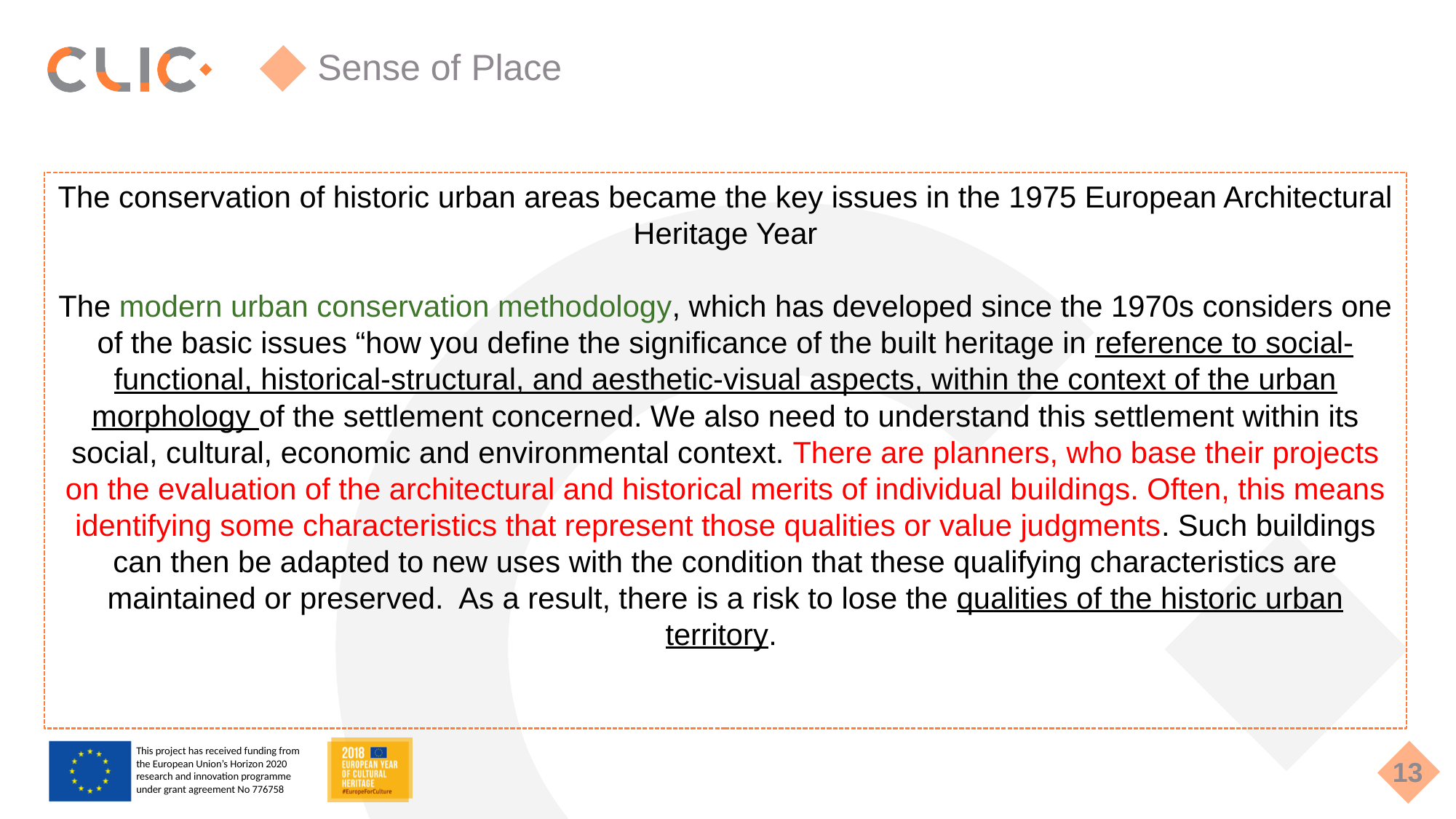

Sense of Place
The conservation of historic urban areas became the key issues in the 1975 European Architectural Heritage Year

The modern urban conservation methodology, which has developed since the 1970s considers one of the basic issues “how you define the significance of the built heritage in reference to social-functional, historical-structural, and aesthetic-visual aspects, within the context of the urban morphology of the settlement concerned. We also need to understand this settlement within its social, cultural, economic and environmental context. There are planners, who base their projects on the evaluation of the architectural and historical merits of individual buildings. Often, this means identifying some characteristics that represent those qualities or value judgments. Such buildings can then be adapted to new uses with the condition that these qualifying characteristics are maintained or preserved.  As a result, there is a risk to lose the qualities of the historic urban territory.

13